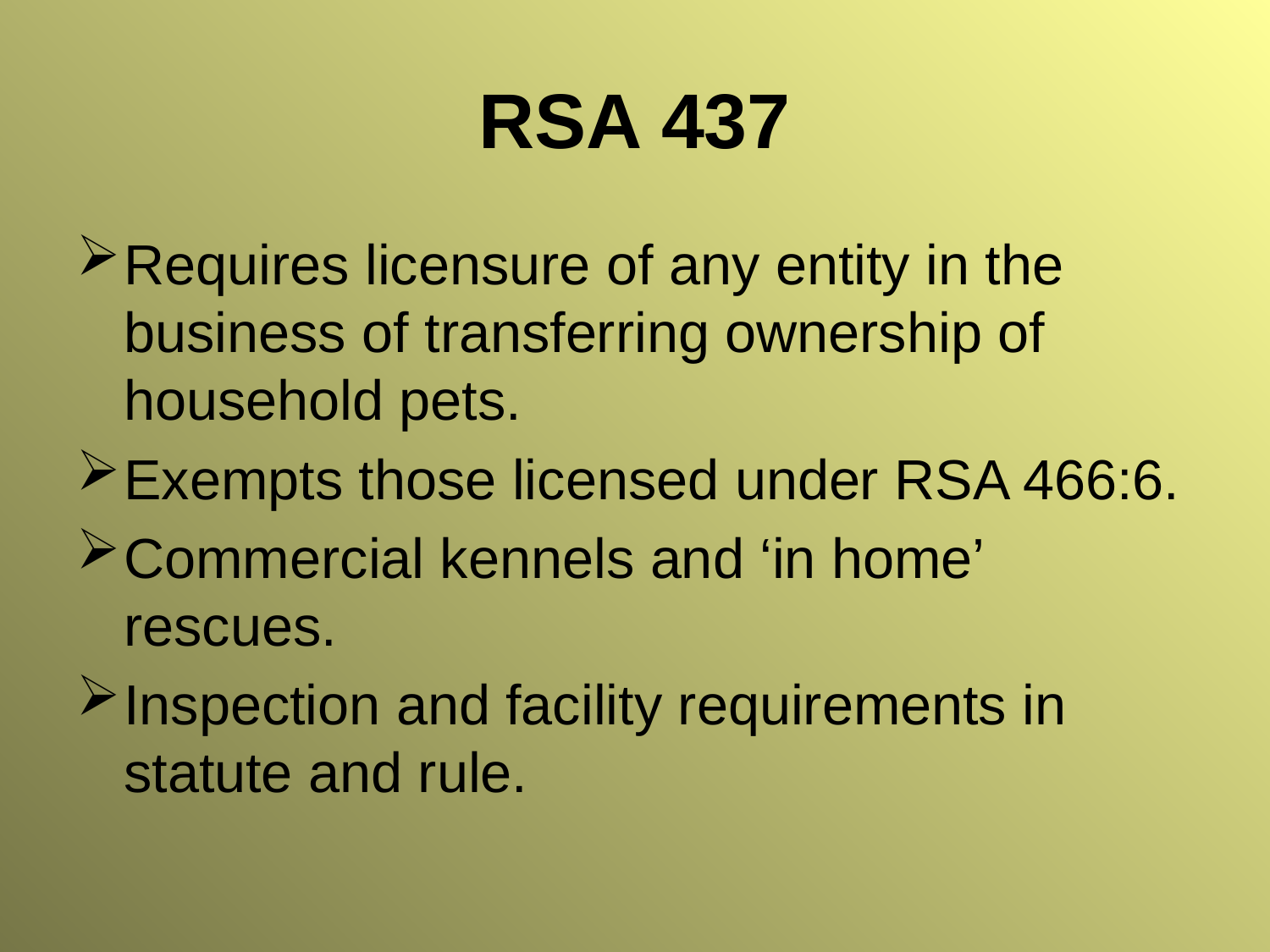

# RSA 437
Requires licensure of any entity in the business of transferring ownership of household pets.
Exempts those licensed under RSA 466:6.
Commercial kennels and ‘in home’ rescues.
Inspection and facility requirements in statute and rule.